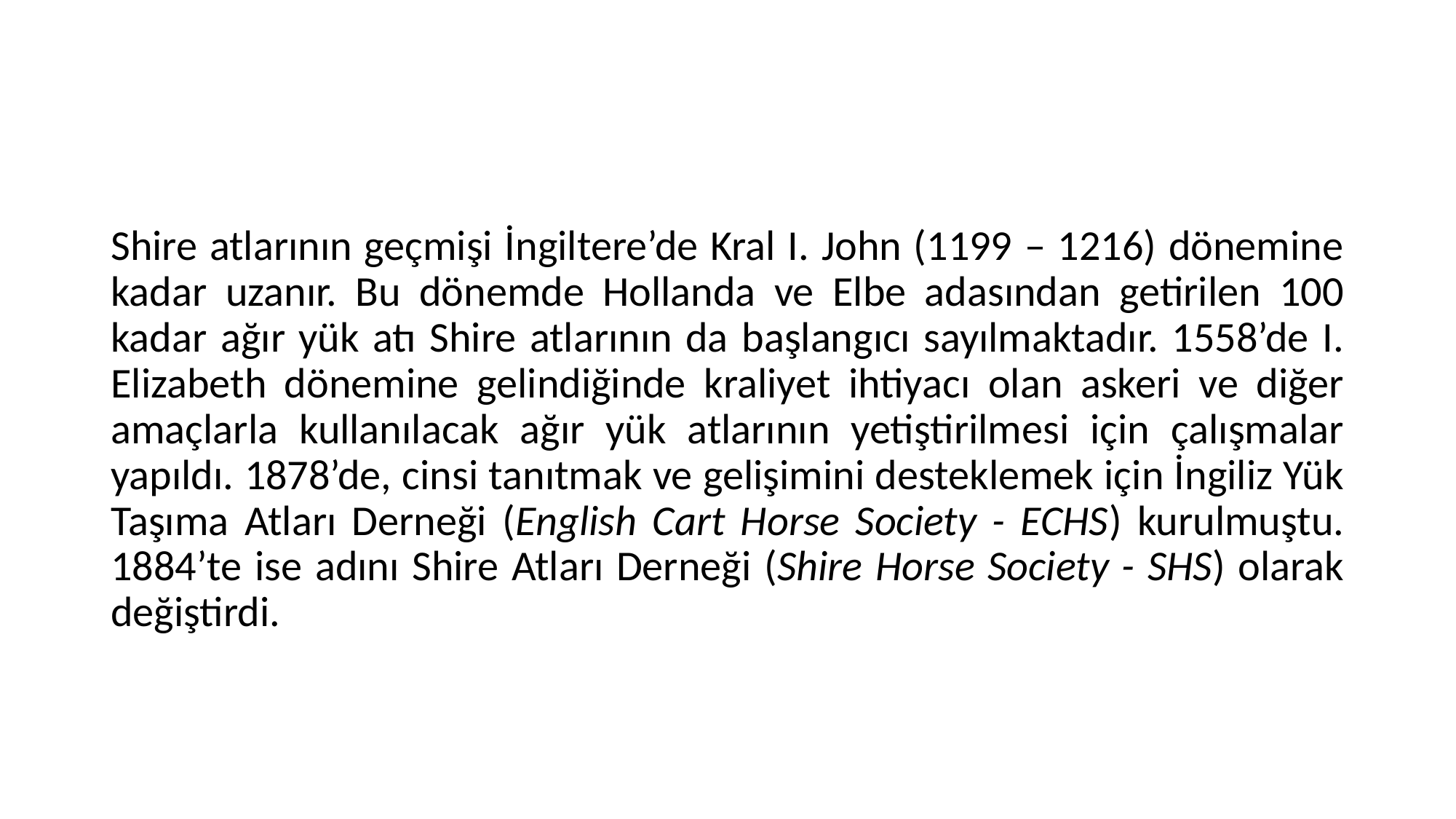

#
Shire atlarının geçmişi İngiltere’de Kral I. John (1199 – 1216) dönemine kadar uzanır. Bu dönemde Hollanda ve Elbe adasından getirilen 100 kadar ağır yük atı Shire atlarının da başlangıcı sayılmaktadır. 1558’de I. Elizabeth dönemine gelindiğinde kraliyet ihtiyacı olan askeri ve diğer amaçlarla kullanılacak ağır yük atlarının yetiştirilmesi için çalışmalar yapıldı. 1878’de, cinsi tanıtmak ve gelişimini desteklemek için İngiliz Yük Taşıma Atları Derneği (English Cart Horse Society - ECHS) kurulmuştu. 1884’te ise adını Shire Atları Derneği (Shire Horse Society - SHS) olarak değiştirdi.